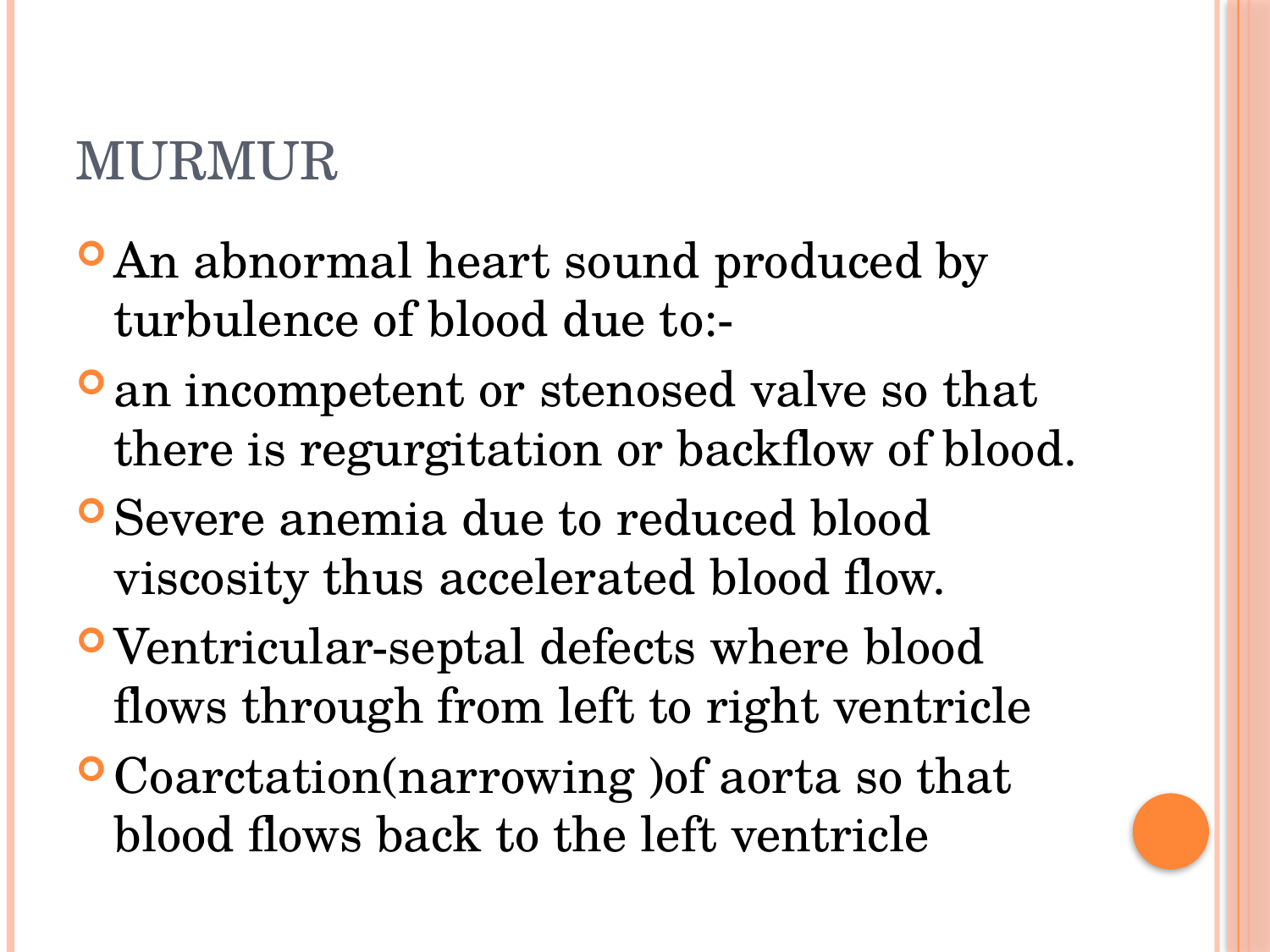

# murmur
An abnormal heart sound produced by turbulence of blood due to:-
an incompetent or stenosed valve so that there is regurgitation or backflow of blood.
Severe anemia due to reduced blood viscosity thus accelerated blood flow.
Ventricular-septal defects where blood flows through from left to right ventricle
Coarctation(narrowing )of aorta so that blood flows back to the left ventricle